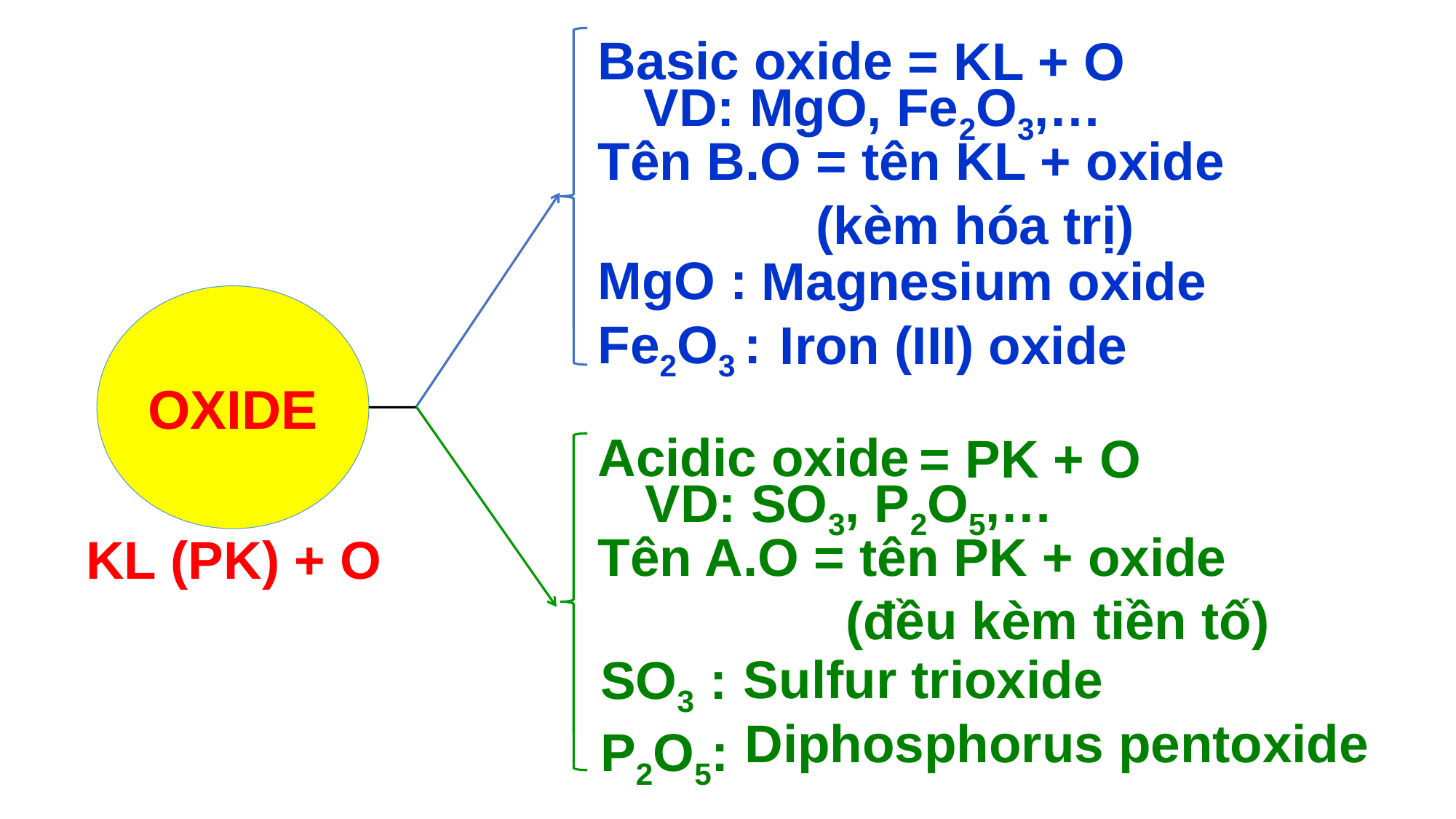

Basic oxide
= KL + O

VD: MgO, Fe2O3,…
Tên B.O = tên KL + oxide
		(kèm hóa trị)
MgO :
Fe2O3 :
Magnesium oxide
OXIDE
Iron (III) oxide
Acidic oxide
= PK + O

VD: SO3, P2O5,…
Tên A.O = tên PK + oxide
		  (đều kèm tiền tố)
KL (PK) + O
Sulfur trioxide
SO3	:
P2O5:
Diphosphorus pentoxide